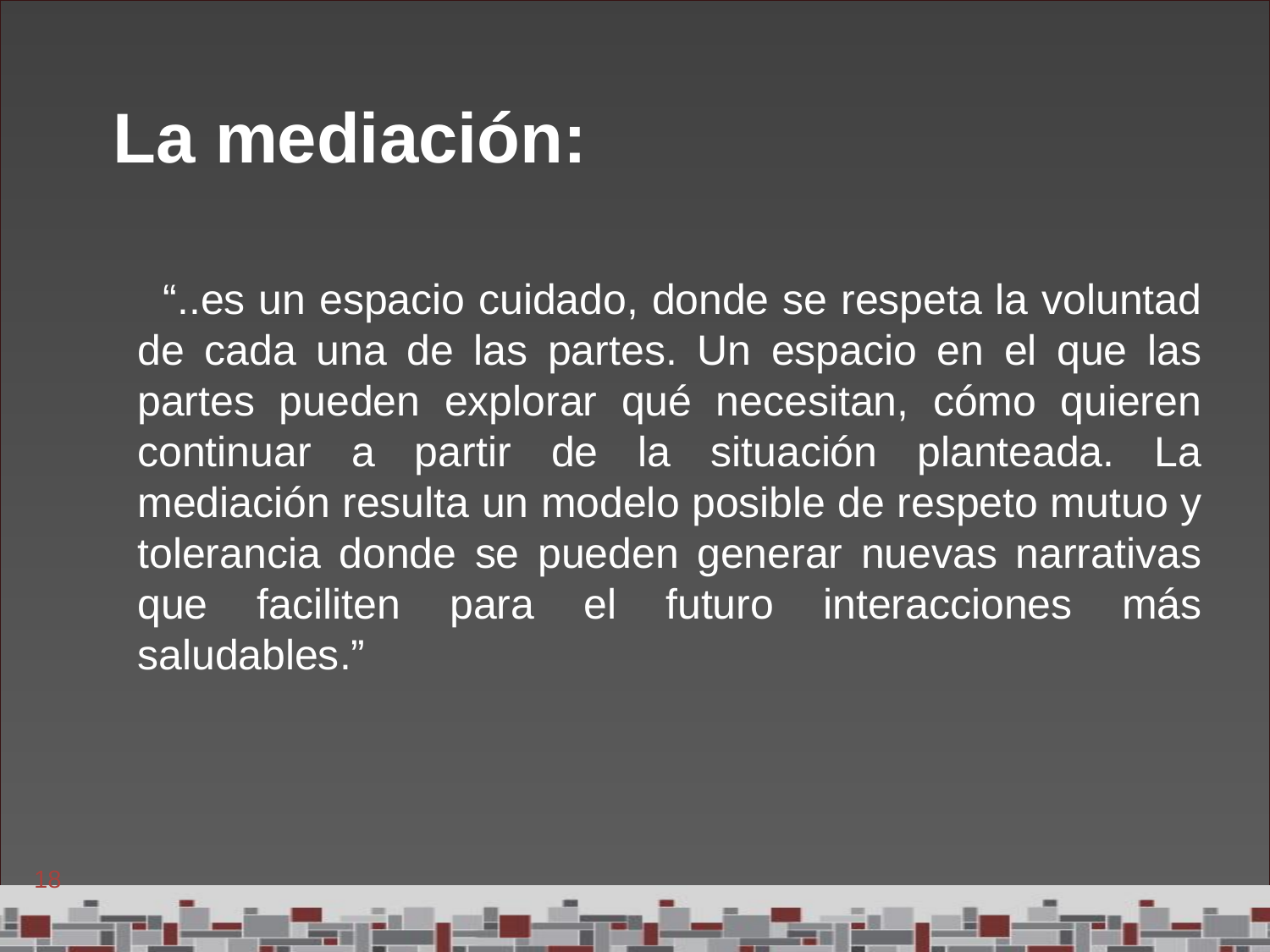

# La mediación:
  “..es un espacio cuidado, donde se respeta la voluntad de cada una de las partes. Un espacio en el que las partes pueden explorar qué necesitan, cómo quieren continuar a partir de la situación planteada. La mediación resulta un modelo posible de respeto mutuo y tolerancia donde se pueden generar nuevas narrativas que faciliten para el futuro interacciones más saludables.”

18